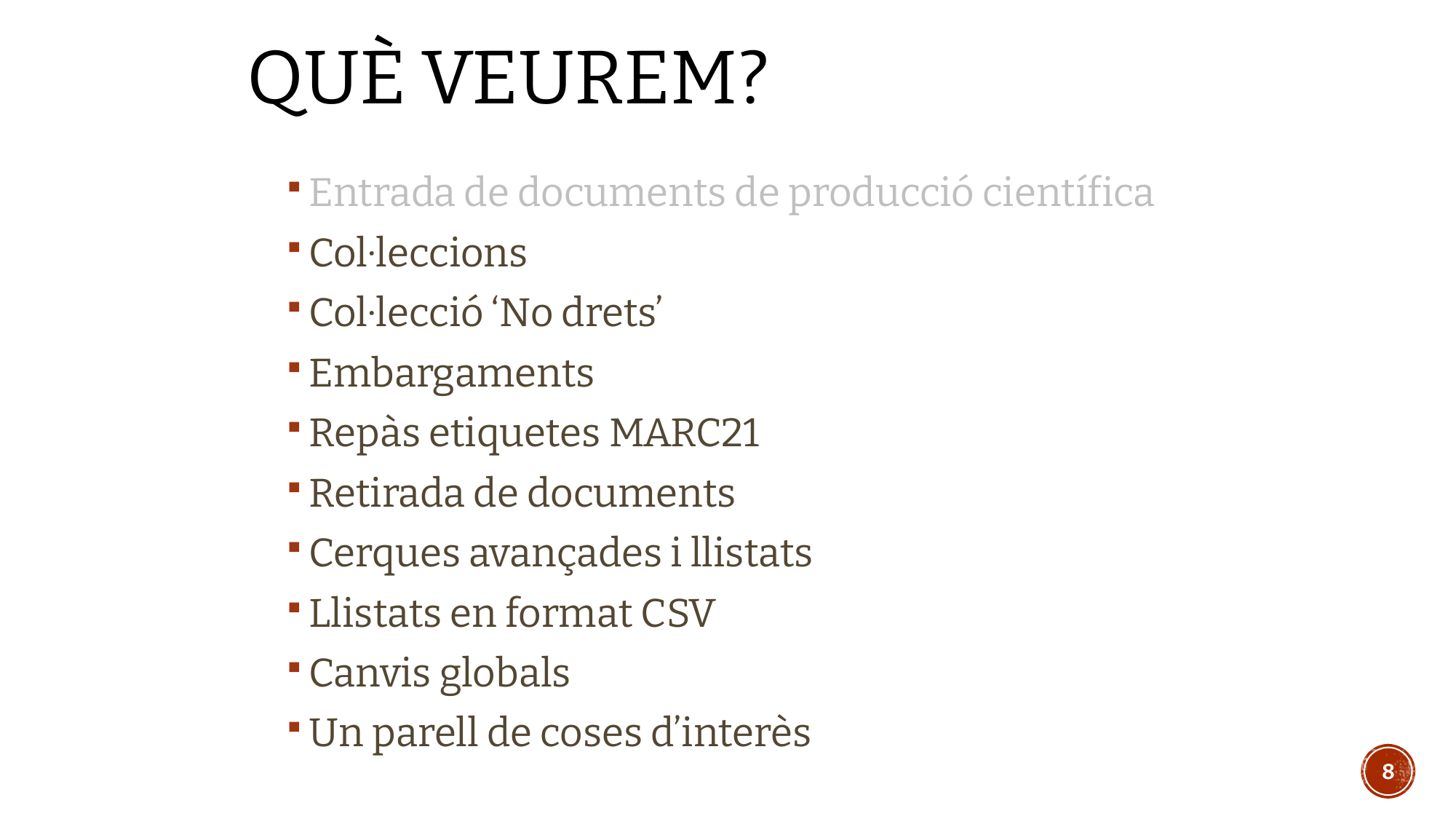

# Què veurem?
Entrada de documents de producció científica
Col·leccions
Col·lecció ‘No drets’
Embargaments
Repàs etiquetes MARC21
Retirada de documents
Cerques avançades i llistats
Llistats en format CSV
Canvis globals
Un parell de coses d’interès

8